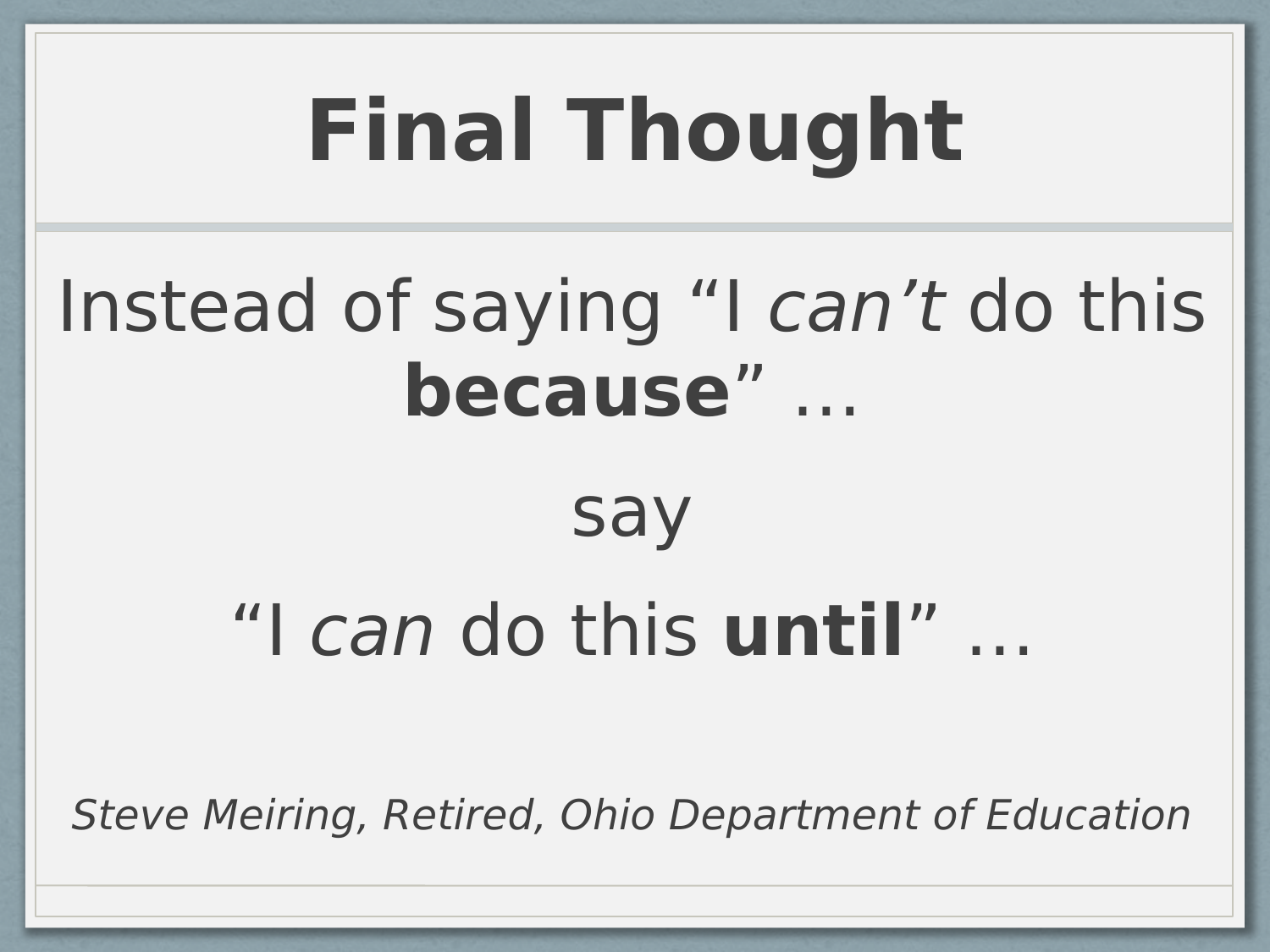

# Final Thought
Instead of saying “I can’t do this because” …
say
“I can do this until” …

Steve Meiring, Retired, Ohio Department of Education